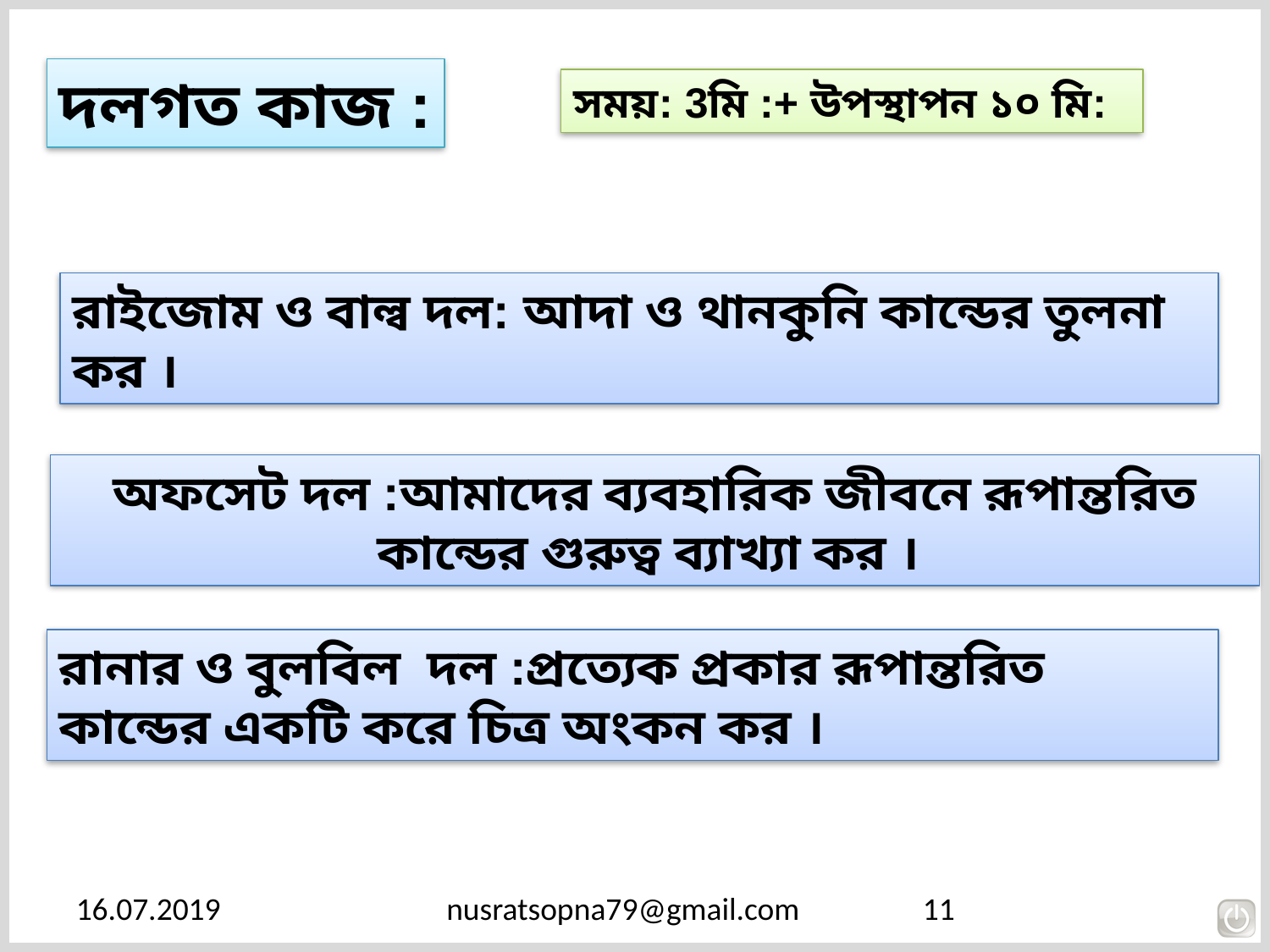

দলগত কাজ :
সময়: 3মি :+ উপস্থাপন ১০ মি:
রাইজোম ও বাল্ব দল: আদা ও থানকুনি কান্ডের তুলনা কর ।
অফসেট দল :আমাদের ব্যবহারিক জীবনে রূপান্তরিত কান্ডের গুরুত্ব ব্যাখ্যা কর ।
রানার ও বুলবিল  দল :প্রত্যেক প্রকার রূপান্তরিত কান্ডের একটি করে চিত্র অংকন কর ।
16.07.2019
nusratsopna79@gmail.com
11